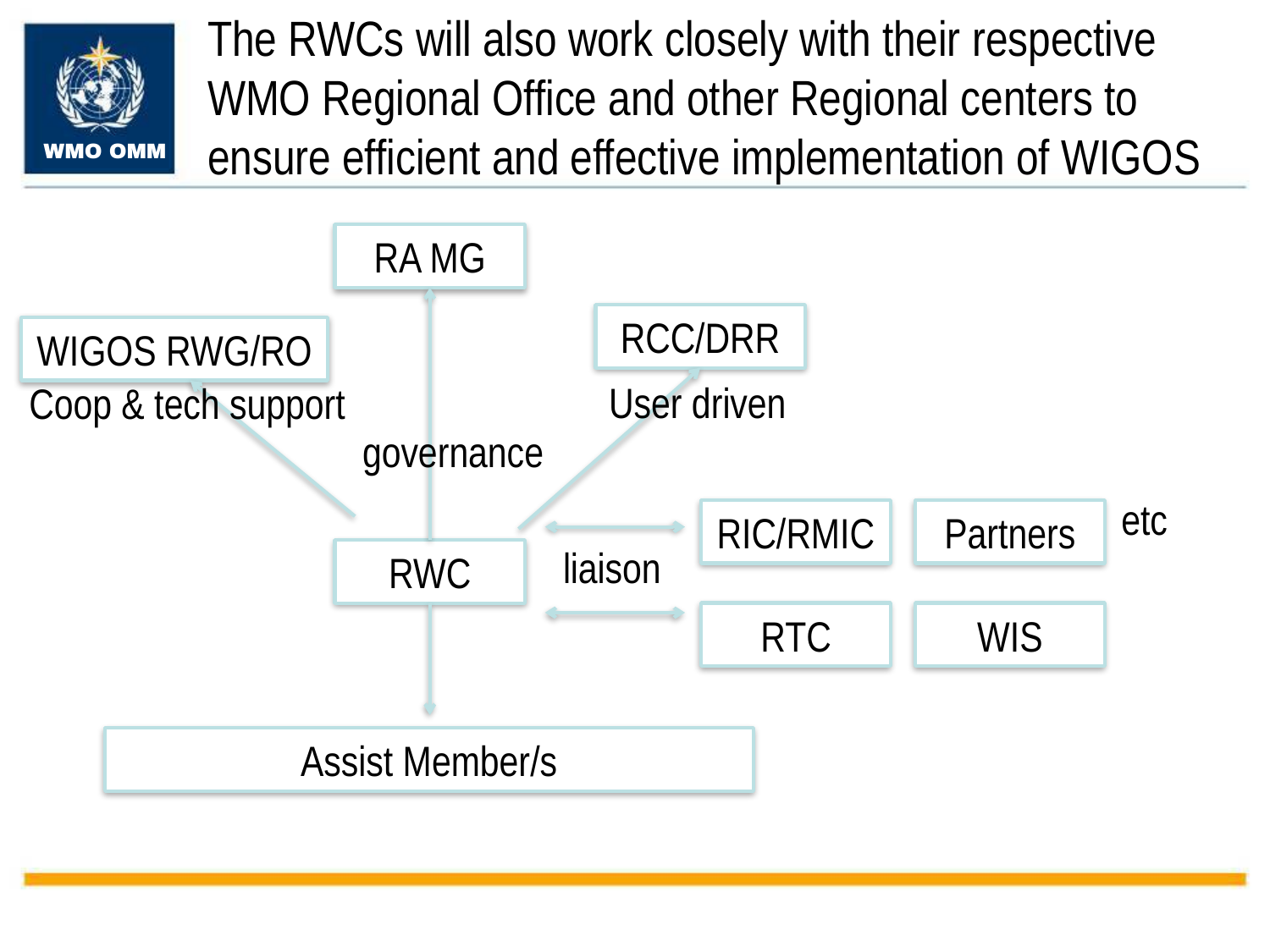

# The RWCs will also work closely with their respective WMO Regional Office and other Regional centers to ensure efficient and effective implementation of WIGOS
RA MG
RCC/DRR
WIGOS RWG/RO
User driven
Coop & tech support
governance
etc
RIC/RMIC
Partners
RWC
liaison
RTC
WIS
Assist Member/s